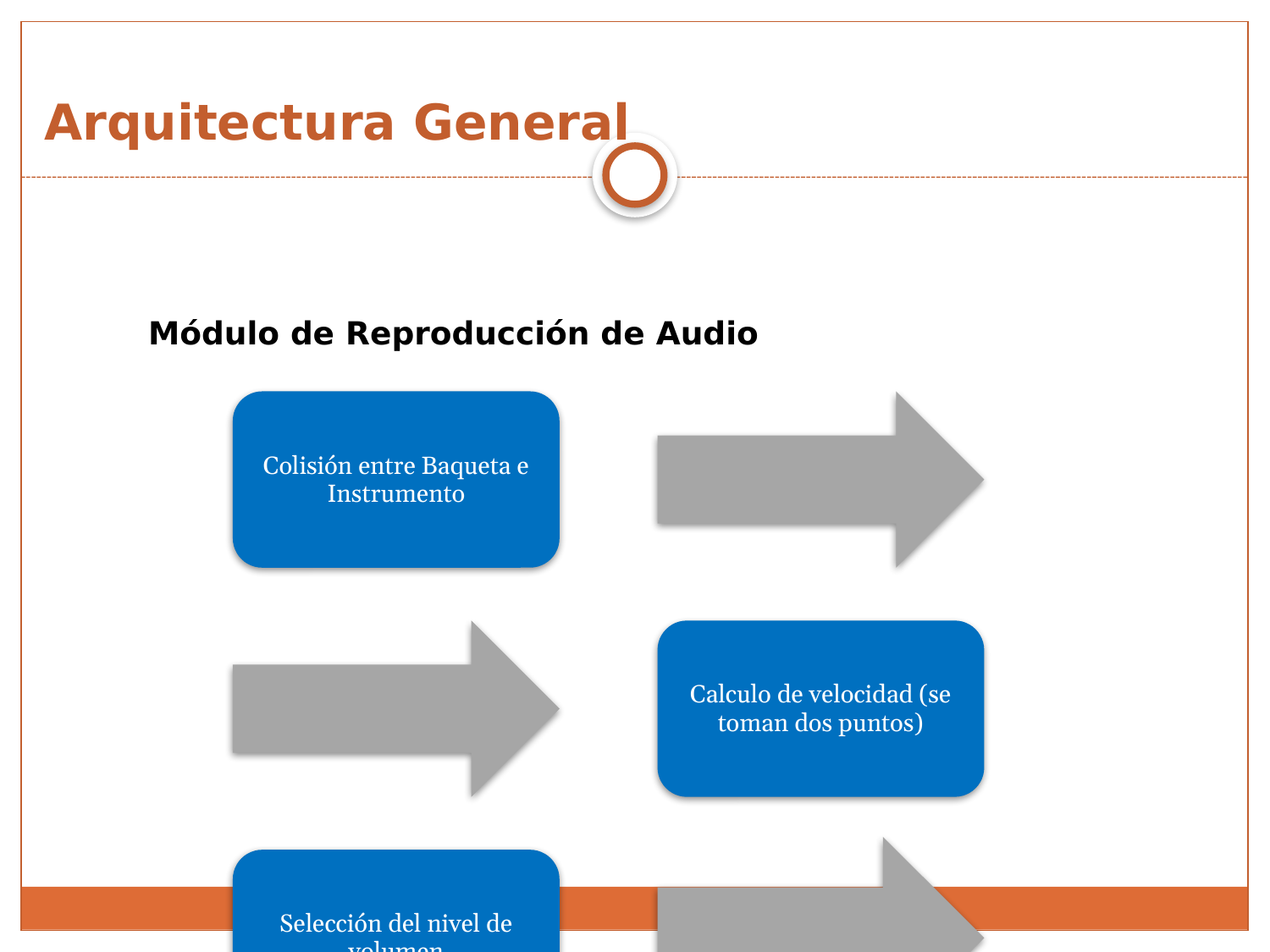

Arquitectura General
Módulo de Reproducción de Audio
Colisión entre Baqueta e Instrumento
Calculo de velocidad (se toman dos puntos)